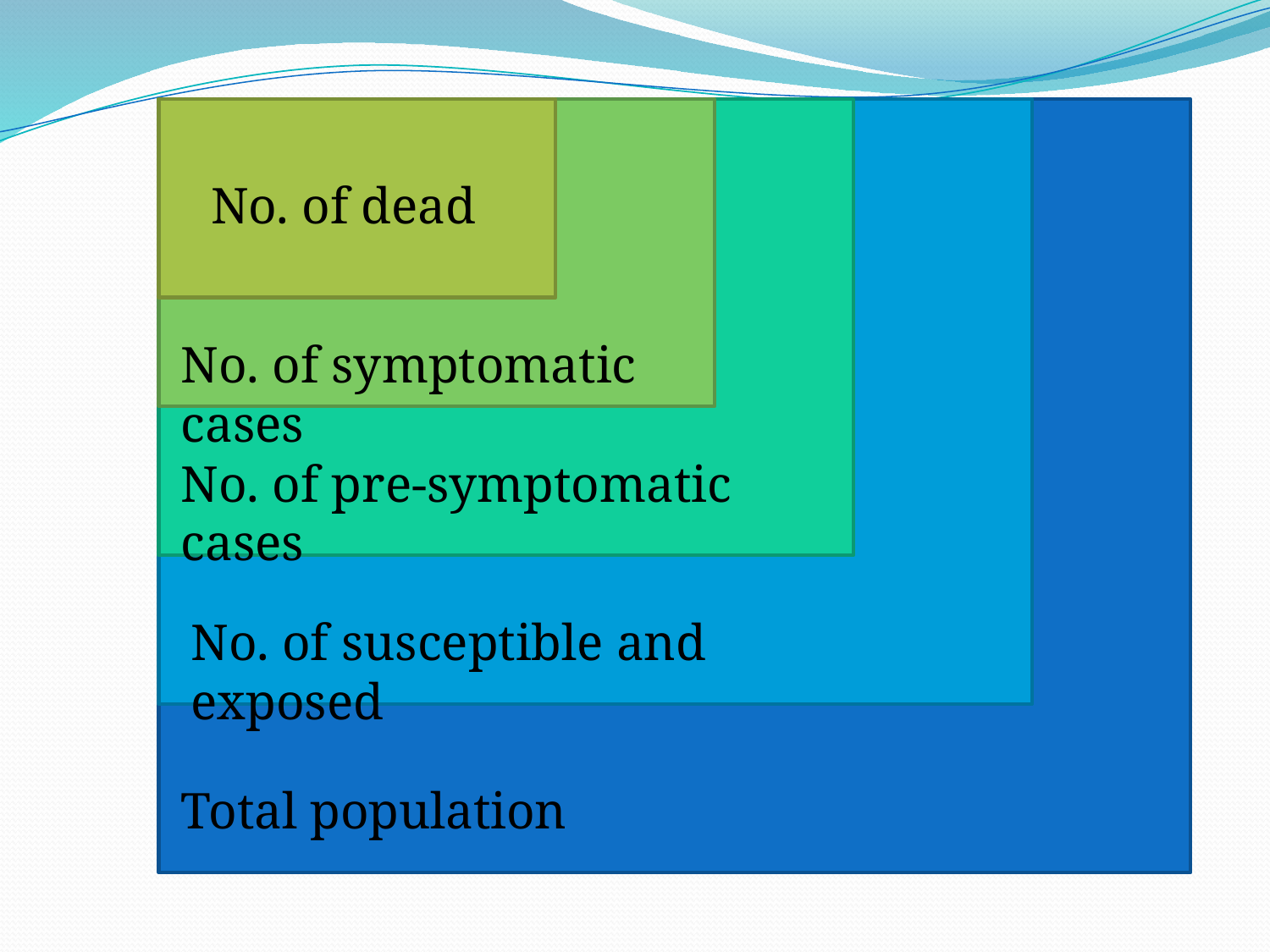

No. of dead
No. of symptomatic cases
No. of pre-symptomatic cases
No. of susceptible and exposed
Total population